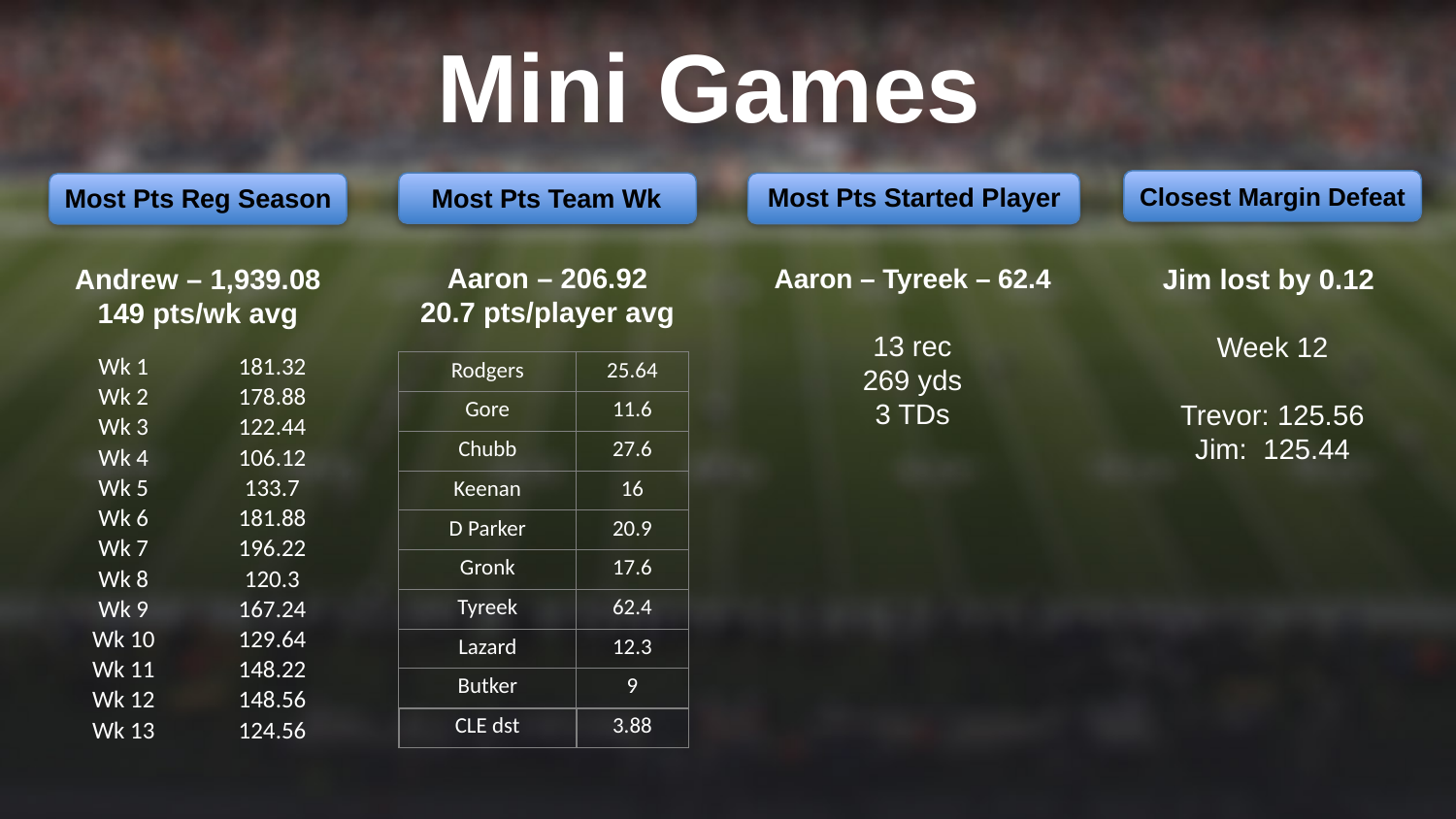

Mini Games

Closest Margin Defeat

Most Pts Team Wk

Most Pts Started Player

Most Pts Reg Season
Aaron – 206.92
20.7 pts/player avg
Andrew – 1,939.08
149 pts/wk avg
Aaron – Tyreek – 62.4

13 rec
269 yds
3 TDs
Jim lost by 0.12

Week 12

Trevor: 125.56
Jim:  125.44
| Rodgers | 25.64 |
| --- | --- |
| Gore | 11.6 |
| Chubb | 27.6 |
| Keenan | 16 |
| D Parker | 20.9 |
| Gronk | 17.6 |
| Tyreek | 62.4 |
| Lazard | 12.3 |
| Butker | 9 |
| CLE dst | 3.88 |
| Wk 1 | 181.32 |
| --- | --- |
| Wk 2 | 178.88 |
| Wk 3 | 122.44 |
| Wk 4 | 106.12 |
| Wk 5 | 133.7 |
| Wk 6 | 181.88 |
| Wk 7 | 196.22 |
| Wk 8 | 120.3 |
| Wk 9 | 167.24 |
| Wk 10 | 129.64 |
| Wk 11 | 148.22 |
| Wk 12 | 148.56 |
| Wk 13 | 124.56 |